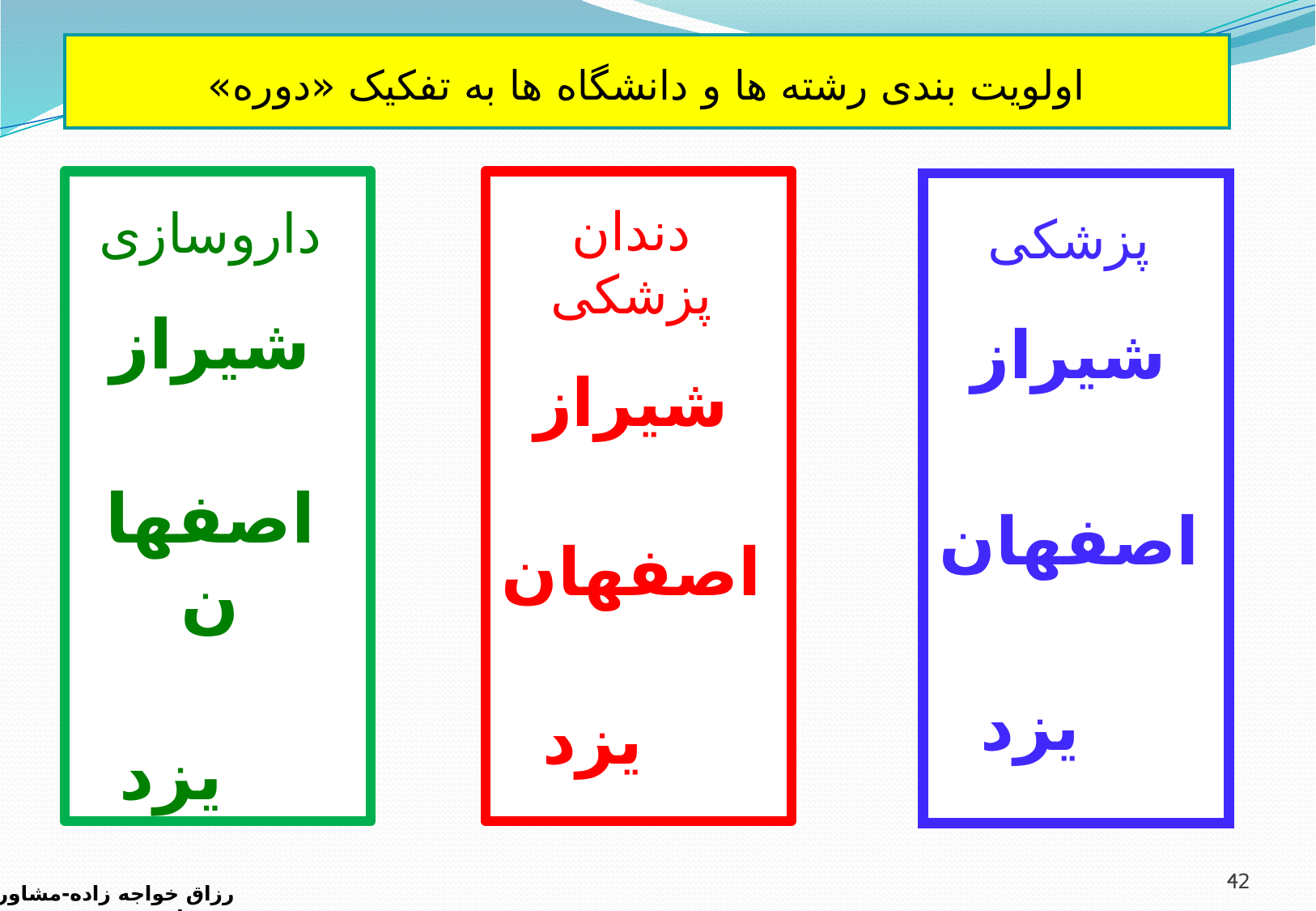

# اولویت بندی رشته ها و دانشگاه ها به تفکیک «دوره»

داروسازی

شیراز

اصفهان

     یزد

دندان پزشکی

شیراز

اصفهان

     یزد

پزشکی

شیراز

اصفهان

     یزد

42